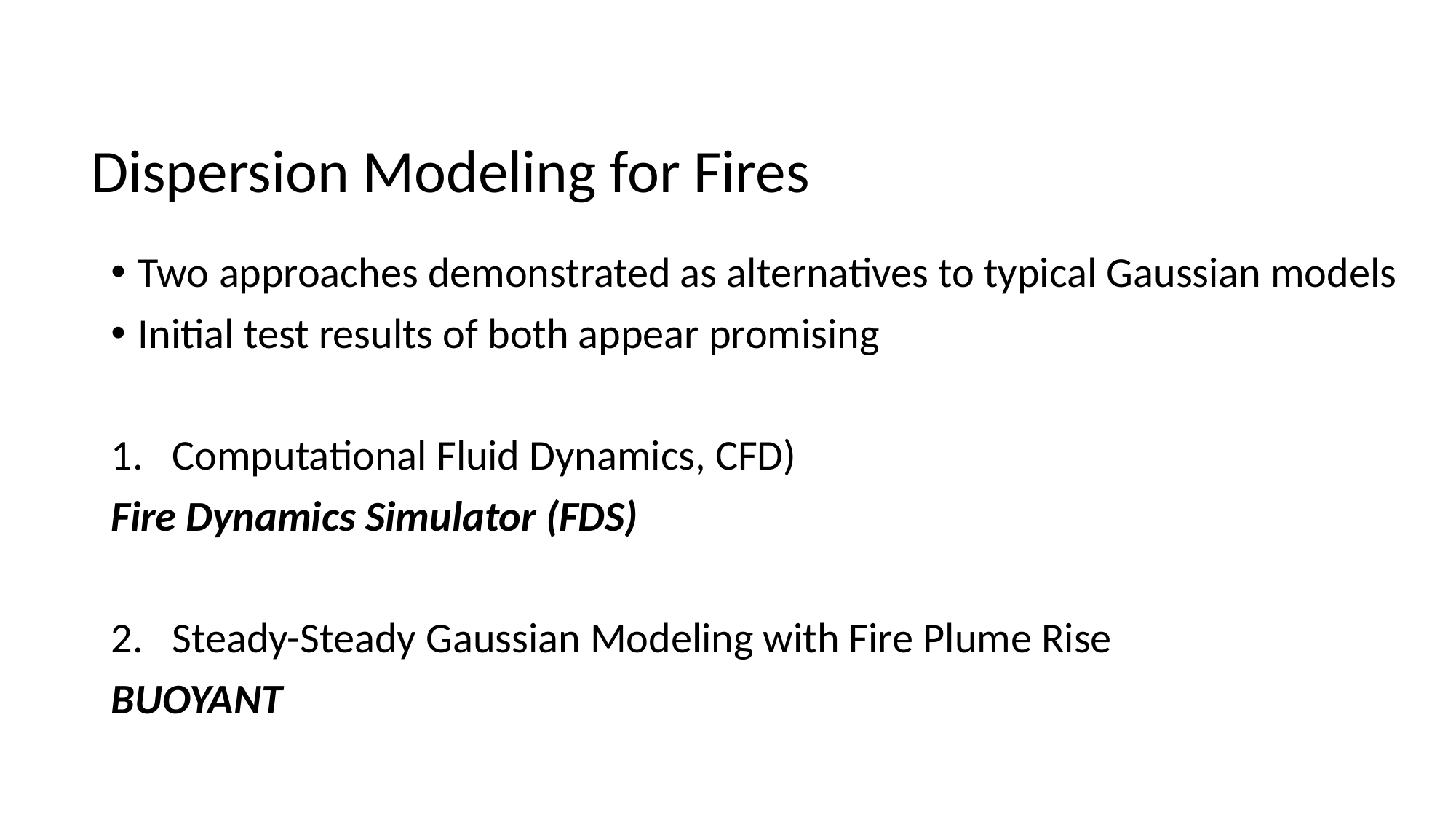

# Dispersion Modeling for Fires
Two approaches demonstrated as alternatives to typical Gaussian models
Initial test results of both appear promising

Computational Fluid Dynamics, CFD)
Fire Dynamics Simulator (FDS)

Steady-Steady Gaussian Modeling with Fire Plume Rise
BUOYANT